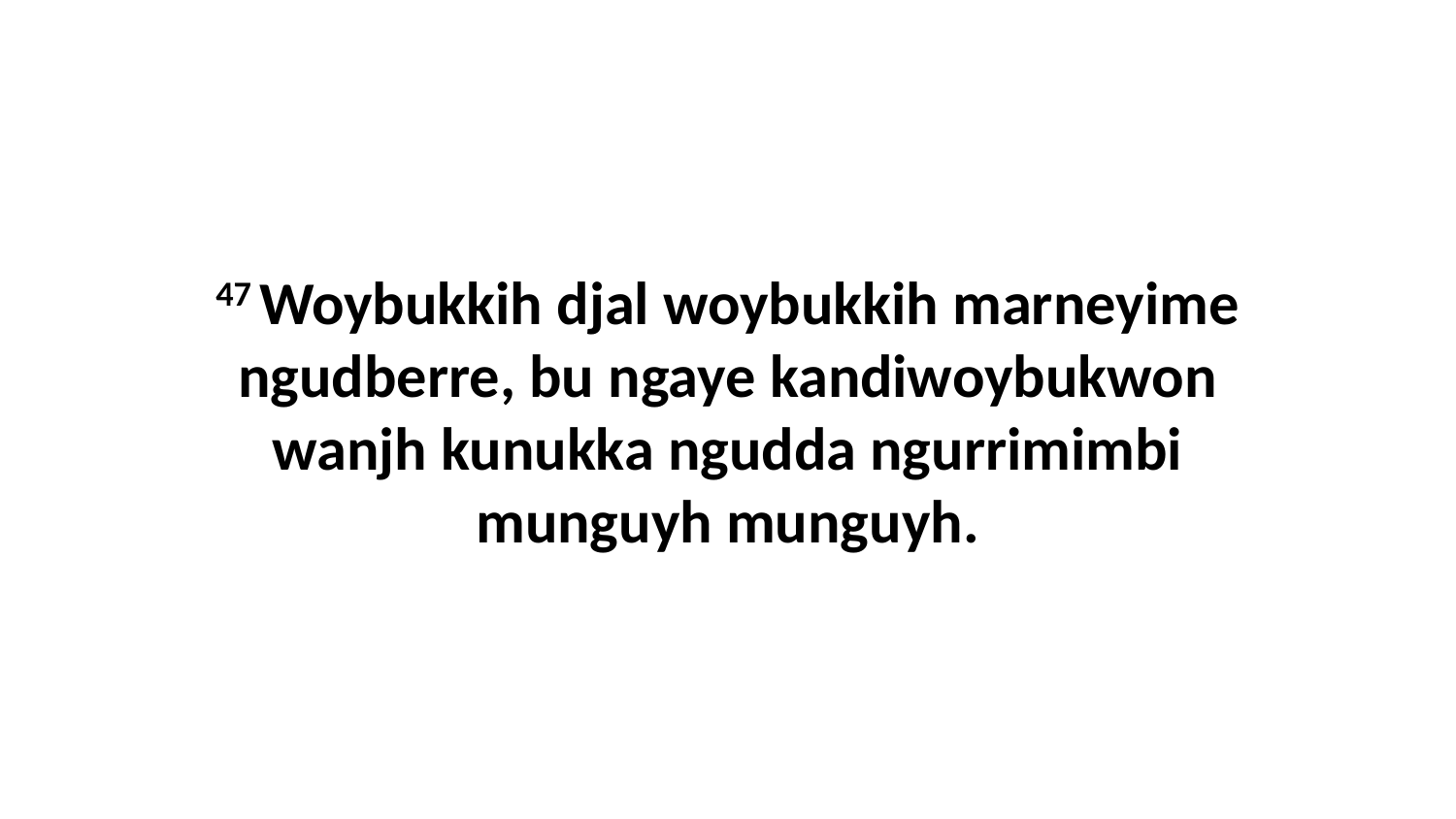

47 Woybukkih djal woybukkih marneyime ngudberre, bu ngaye kandiwoybukwon wanjh kunukka ngudda ngurrimimbi munguyh munguyh.